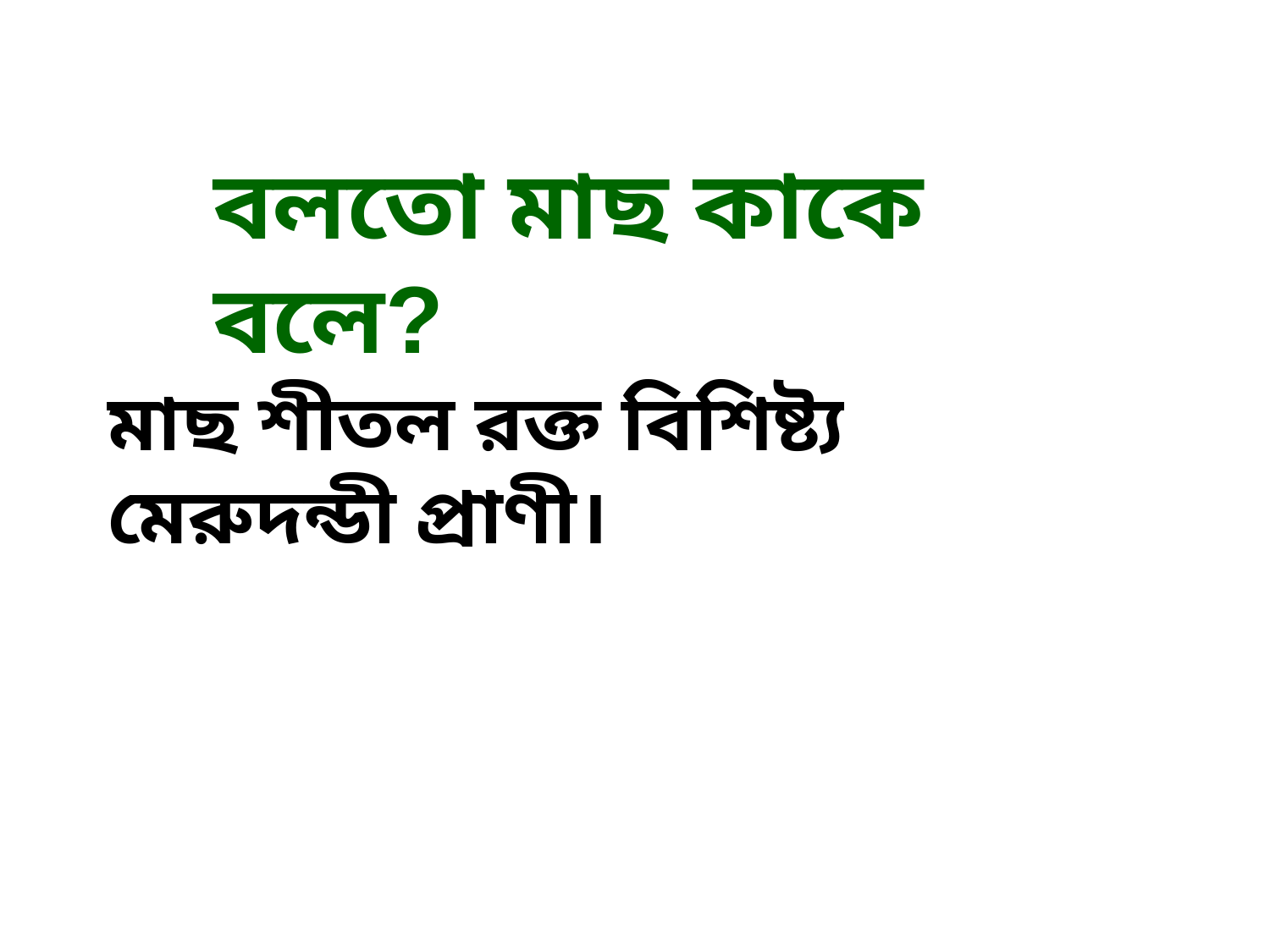

বলতো মাছ কাকে বলে?
মাছ শীতল রক্ত বিশিষ্ট্য মেরুদন্ডী প্রাণী।